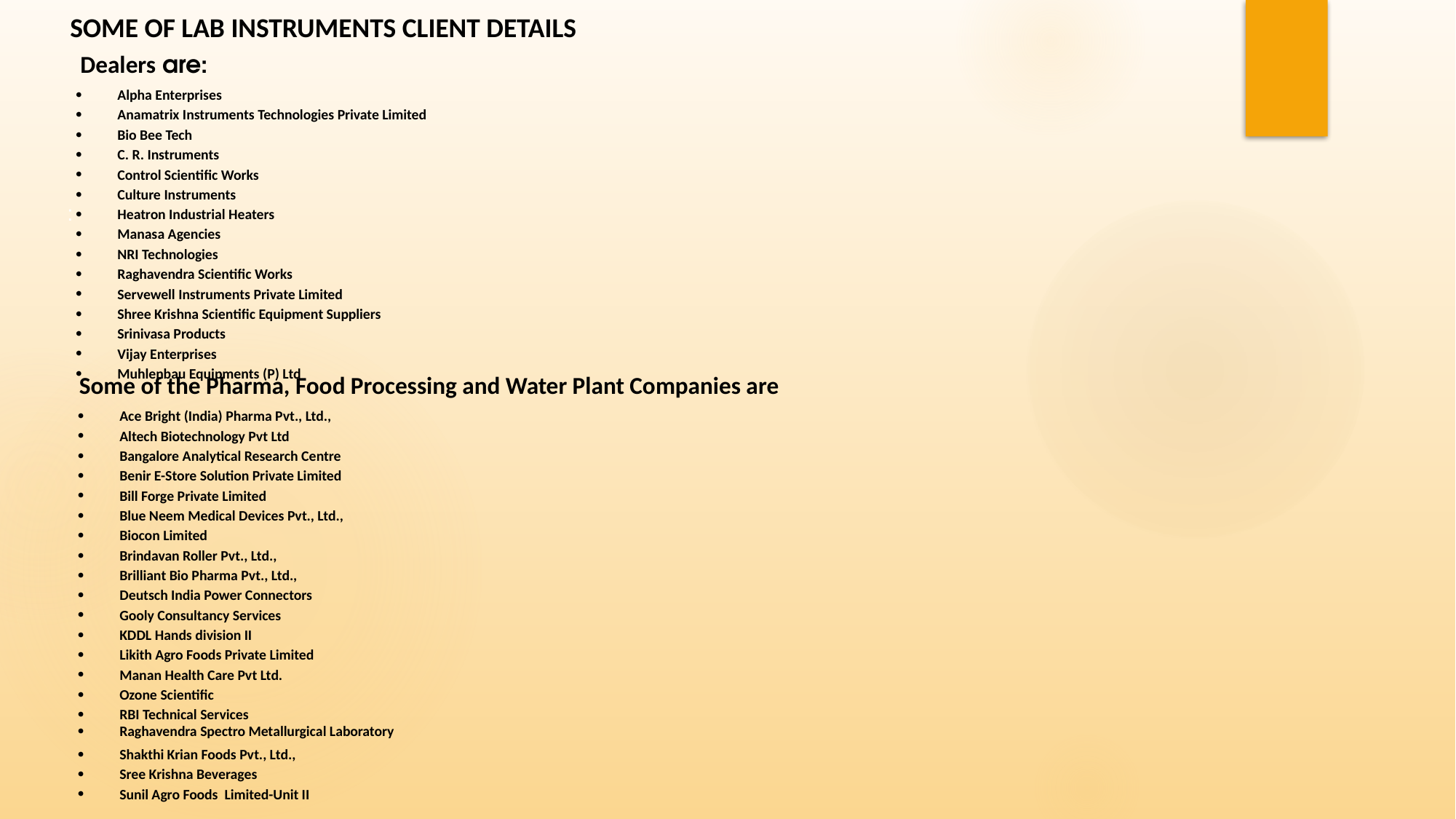

SOME OF LAB INSTRUMENTS CLIENT DETAILS
Dealers are:
| Alpha Enterprises |
| --- |
| Anamatrix Instruments Technologies Private Limited |
| Bio Bee Tech |
| C. R. Instruments |
| Control Scientific Works |
| Culture Instruments |
| Heatron Industrial Heaters |
| Manasa Agencies |
| NRI Technologies |
| Raghavendra Scientific Works |
| Servewell Instruments Private Limited |
| Shree Krishna Scientific Equipment Suppliers |
| Srinivasa Products |
| Vijay Enterprises |
| Muhlenbau Equipments (P) Ltd |
:

Some of the Pharma, Food Processing and Water Plant Companies are
| Ace Bright (India) Pharma Pvt., Ltd., |
| --- |
| Altech Biotechnology Pvt Ltd |
| Bangalore Analytical Research Centre |
| Benir E-Store Solution Private Limited |
| Bill Forge Private Limited |
| Blue Neem Medical Devices Pvt., Ltd., |
| Biocon Limited |
| Brindavan Roller Pvt., Ltd., |
| Brilliant Bio Pharma Pvt., Ltd., |
| Deutsch India Power Connectors |
| Gooly Consultancy Services |
| KDDL Hands division II |
| Likith Agro Foods Private Limited |
| Manan Health Care Pvt Ltd. |
| Ozone Scientific |
| RBI Technical Services |
| Raghavendra Spectro Metallurgical Laboratory |
| Shakthi Krian Foods Pvt., Ltd., |
| Sree Krishna Beverages |
| Sunil Agro Foods Limited-Unit II |